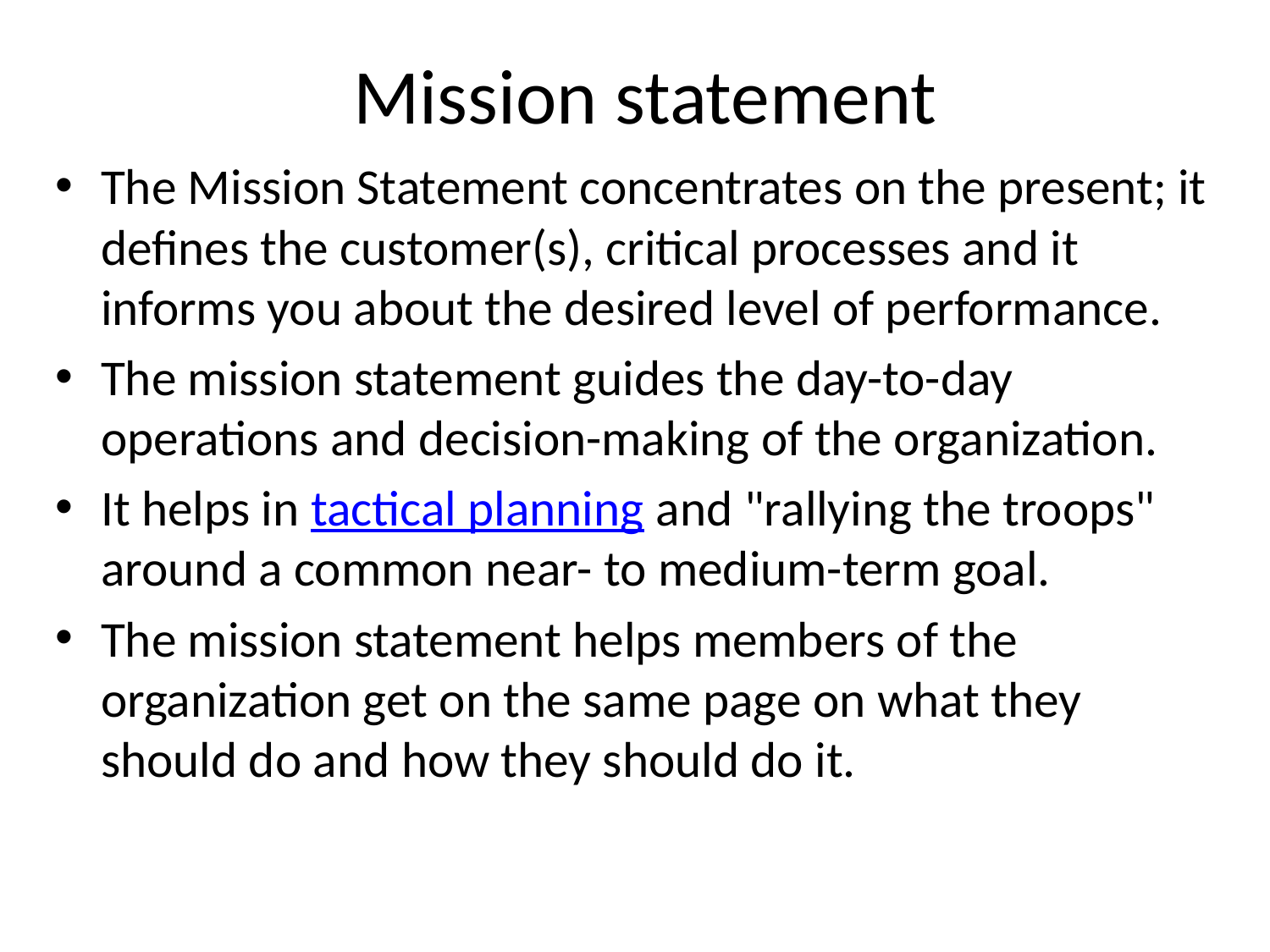

# Mission statement
The Mission Statement concentrates on the present; it defines the customer(s), critical processes and it informs you about the desired level of performance.
The mission statement guides the day-to-day operations and decision-making of the organization.
It helps in tactical planning and "rallying the troops" around a common near- to medium-term goal.
The mission statement helps members of the organization get on the same page on what they should do and how they should do it.